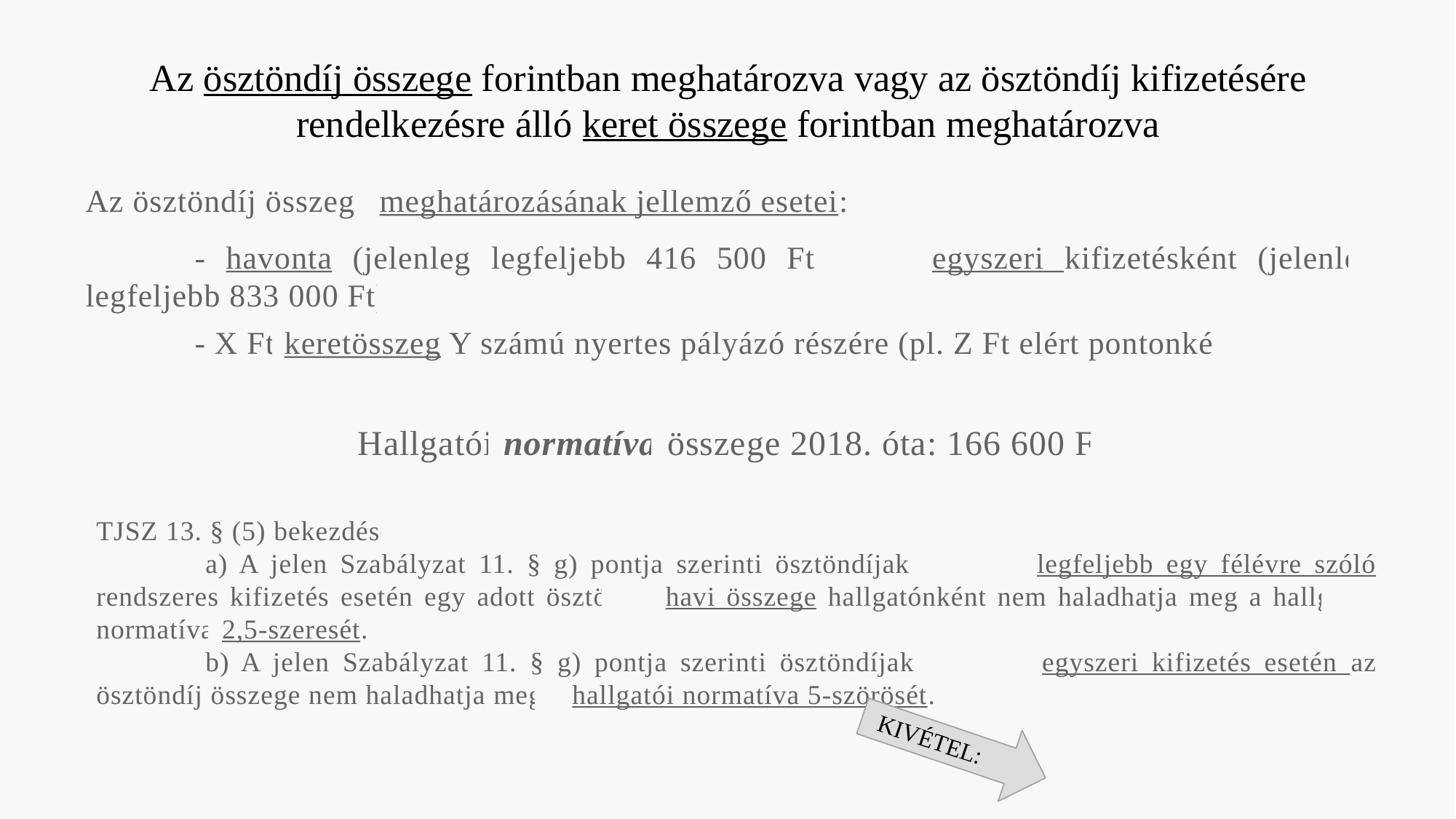

# Az ösztöndíj összege forintban meghatározva vagy az ösztöndíj kifizetésére rendelkezésre álló keret összege forintban meghatározva
Az ösztöndíj összege meghatározásának jellemző esetei:
	- havonta (jelenleg legfeljebb 416 500 Ft) vagy egyszeri kifizetésként (jelenleg legfeljebb 833 000 Ft),
	- X Ft keretösszeg Y számú nyertes pályázó részére (pl. Z Ft elért pontonként).

Hallgatói normatíva összege 2018. óta: 166 600 Ft.

TJSZ 13. § (5) bekezdése:
	a) A jelen Szabályzat 11. § g) pontja szerinti ösztöndíjak esetében legfeljebb egy félévre szóló rendszeres kifizetés esetén egy adott ösztöndíj havi összege hallgatónként nem haladhatja meg a hallgatói normatíva 2,5-szeresét.
	b) A jelen Szabályzat 11. § g) pontja szerinti ösztöndíjak esetében egyszeri kifizetés esetén az ösztöndíj összege nem haladhatja meg a hallgatói normatíva 5-szörösét.

KIVÉTEL: